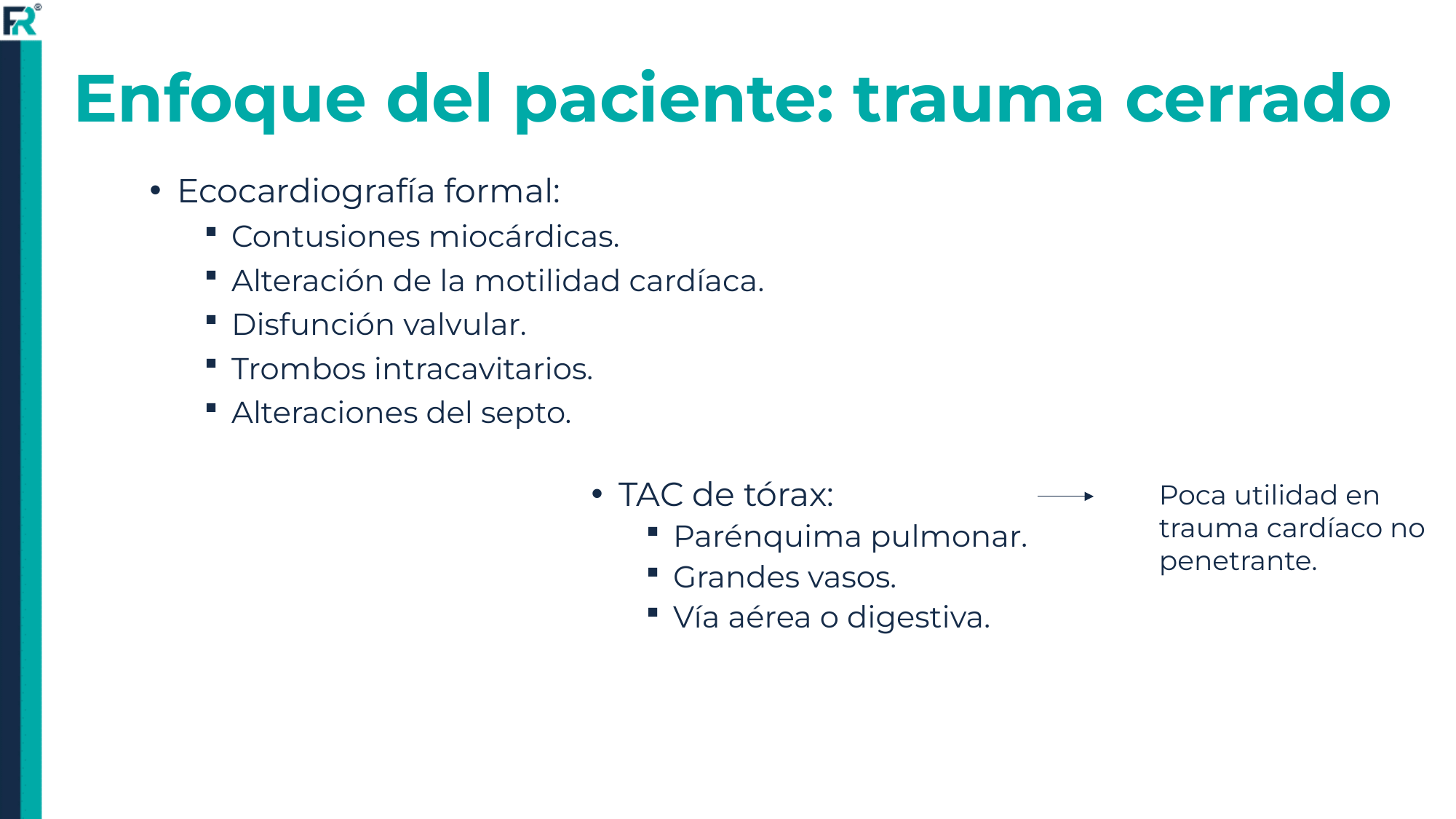

Enfoque del paciente: trauma cerrado
Ecocardiografía formal:
Contusiones miocárdicas.
Alteración de la motilidad cardíaca.
Disfunción valvular.
Trombos intracavitarios.
Alteraciones del septo.
TAC de tórax:
Parénquima pulmonar.
Grandes vasos.
Vía aérea o digestiva.
Poca utilidad en trauma cardíaco no penetrante.